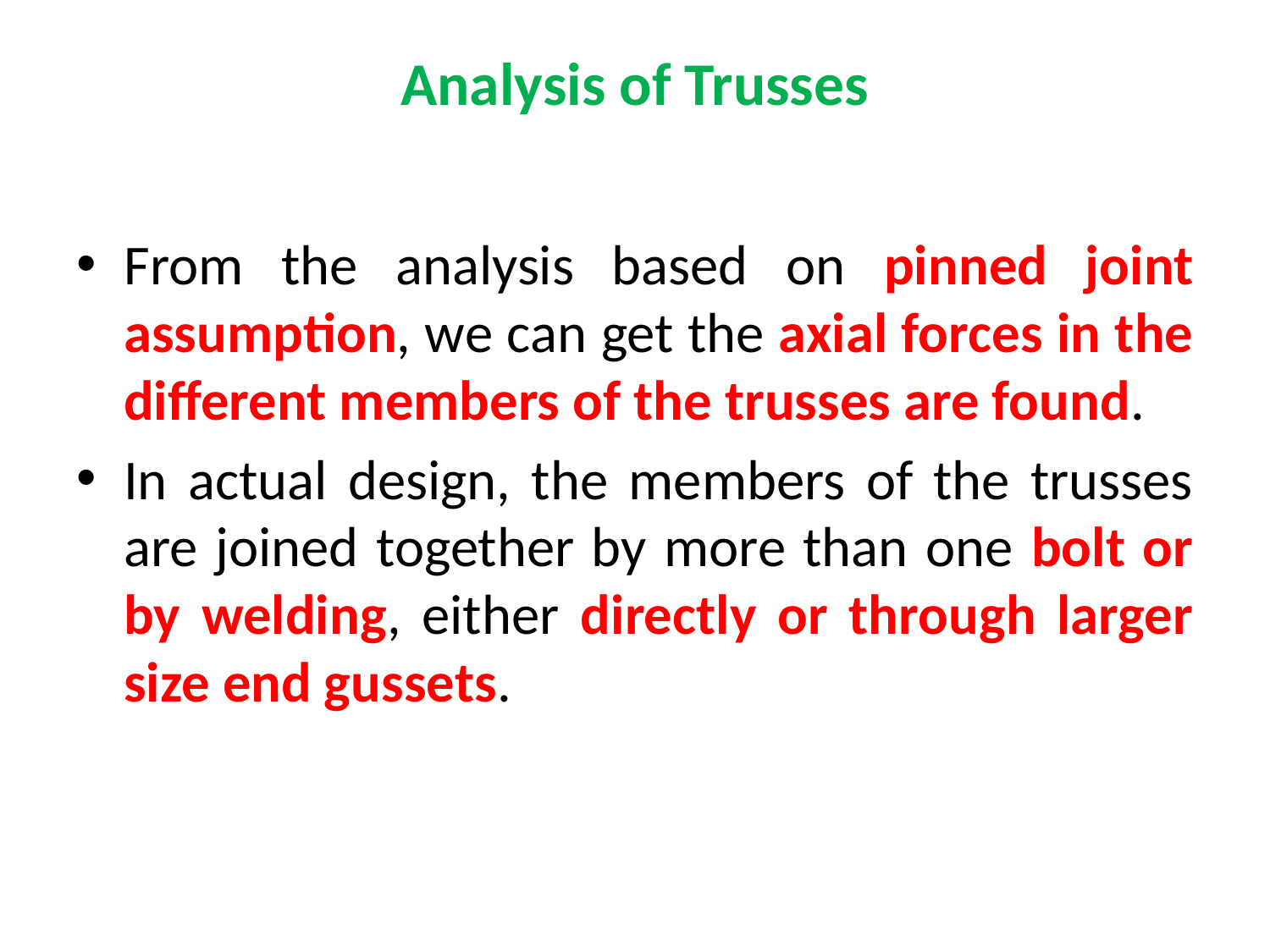

# Analysis of Trusses
From the analysis based on pinned joint assumption, we can get the axial forces in the different members of the trusses are found.
In actual design, the members of the trusses are joined together by more than one bolt or by welding, either directly or through larger size end gussets.